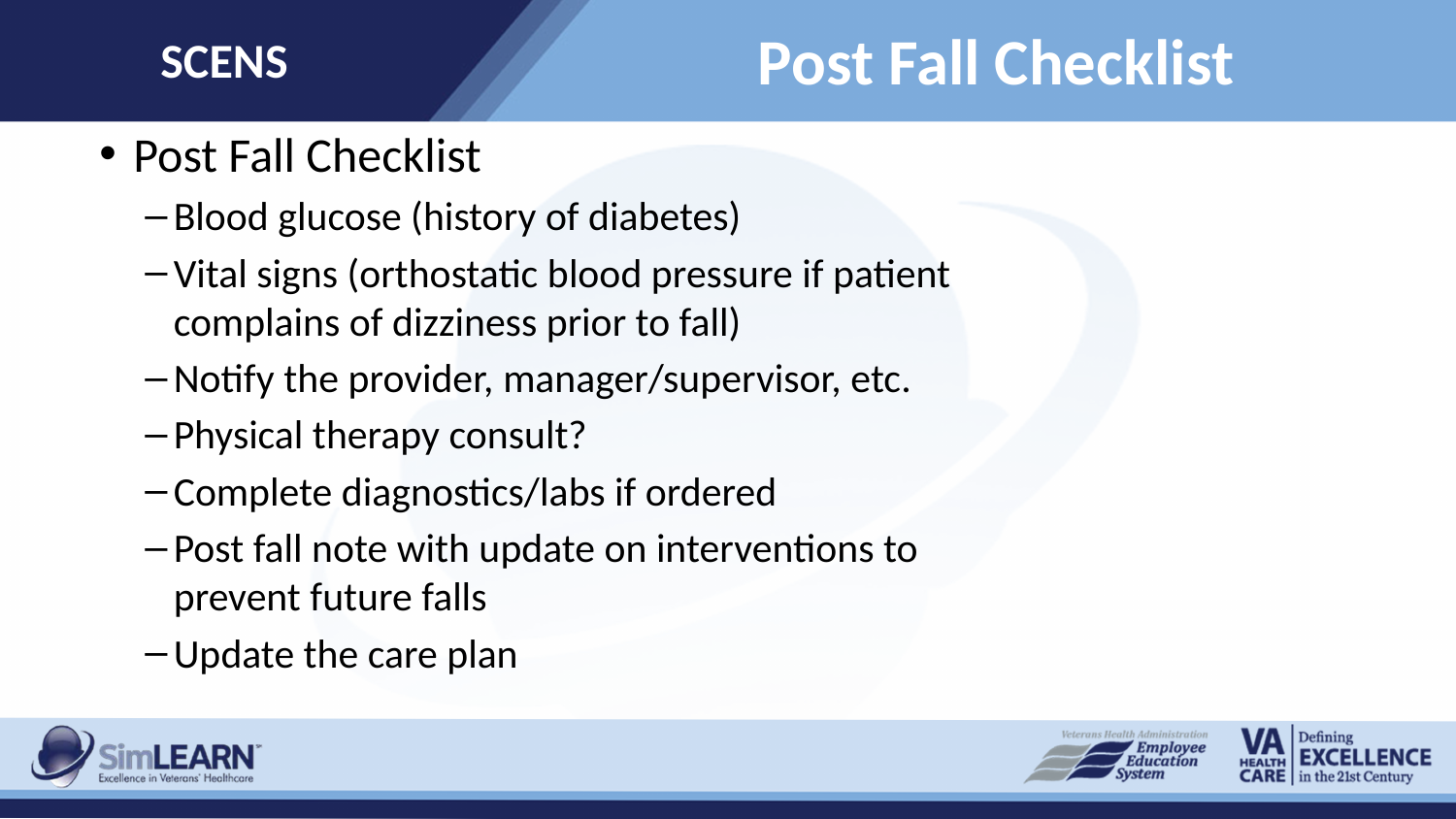

SCENS
# Post Fall Checklist
Post Fall Checklist
Blood glucose (history of diabetes)
Vital signs (orthostatic blood pressure if patient complains of dizziness prior to fall)
Notify the provider, manager/supervisor, etc.
Physical therapy consult?
Complete diagnostics/labs if ordered
Post fall note with update on interventions to prevent future falls
Update the care plan